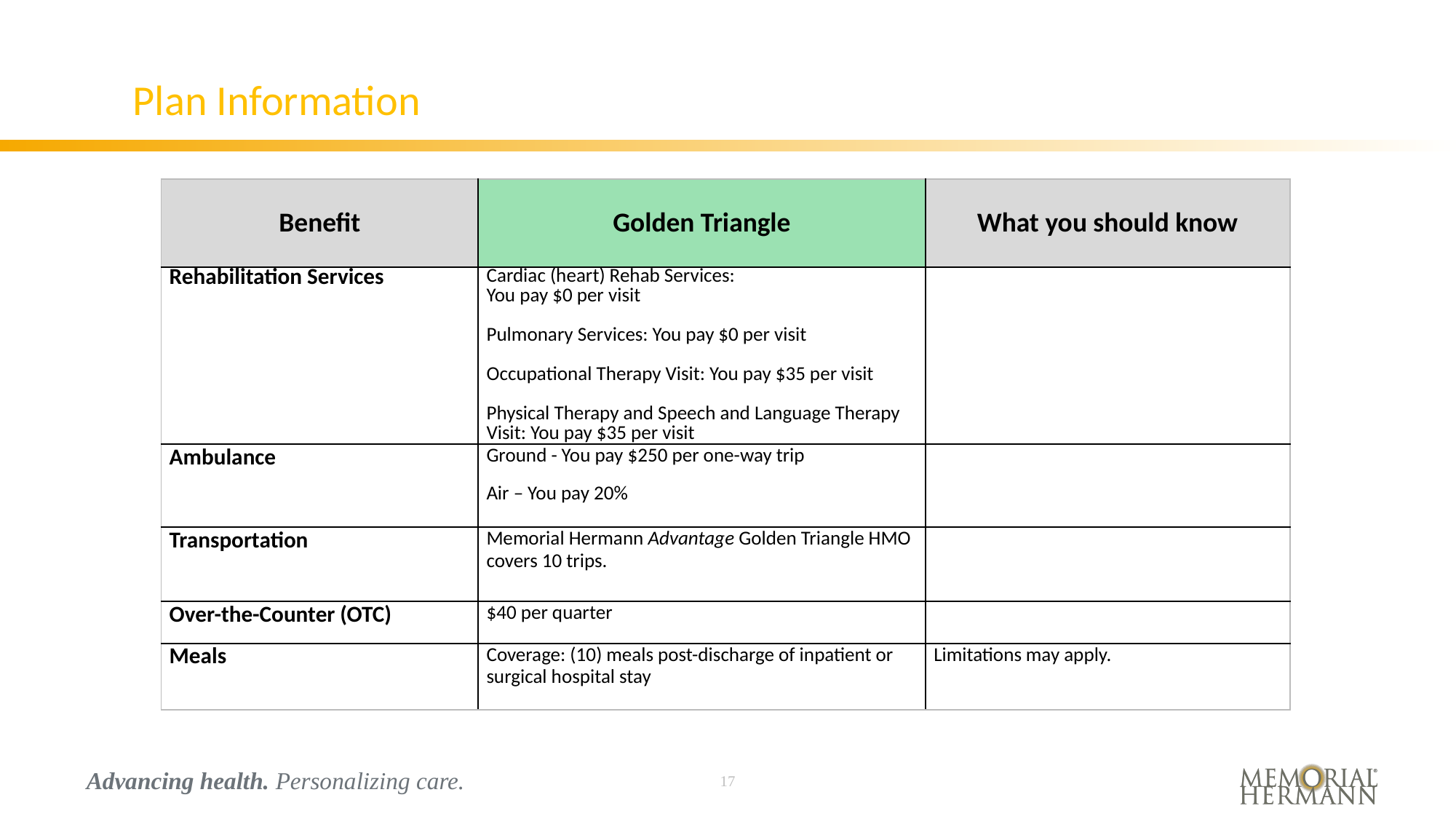

# Plan Information
| Benefit | Golden Triangle | What you should know |
| --- | --- | --- |
| Rehabilitation Services | Cardiac (heart) Rehab Services: You pay $0 per visit   Pulmonary Services: You pay $0 per visit   Occupational Therapy Visit: You pay $35 per visit   Physical Therapy and Speech and Language Therapy Visit: You pay $35 per visit |  |
| Ambulance | Ground - You pay $250 per one-way trip Air – You pay 20% |  |
| Transportation | Memorial Hermann Advantage Golden Triangle HMO covers 10 trips. |  |
| Over-the-Counter (OTC) | $40 per quarter |  |
| Meals | Coverage: (10) meals post-discharge of inpatient or surgical hospital stay | Limitations may apply. |